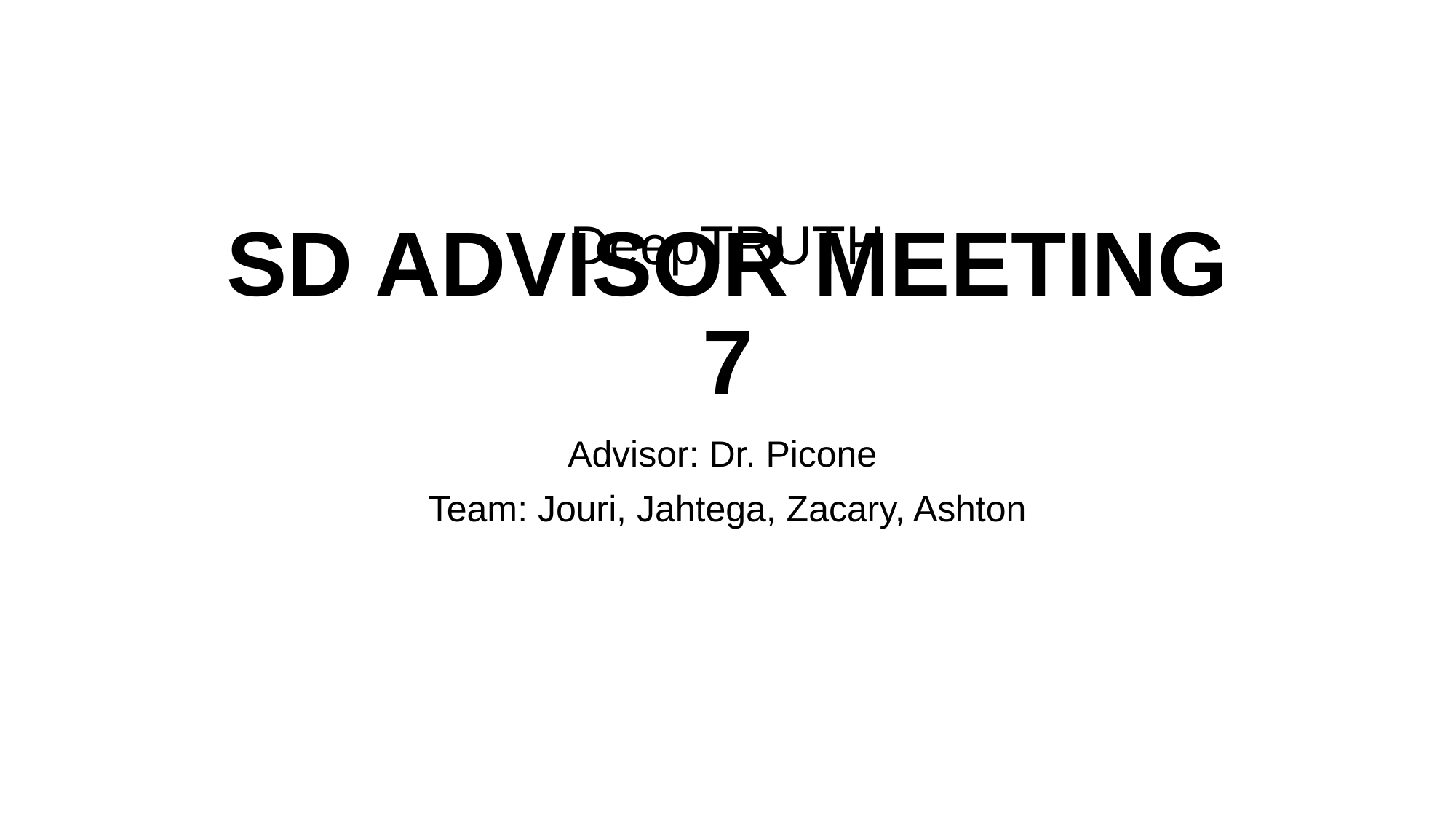

# SD ADVISOR MEETING 7

DeepTRUTH
Advisor: Dr. Picone
Team: Jouri, Jahtega, Zacary, Ashton